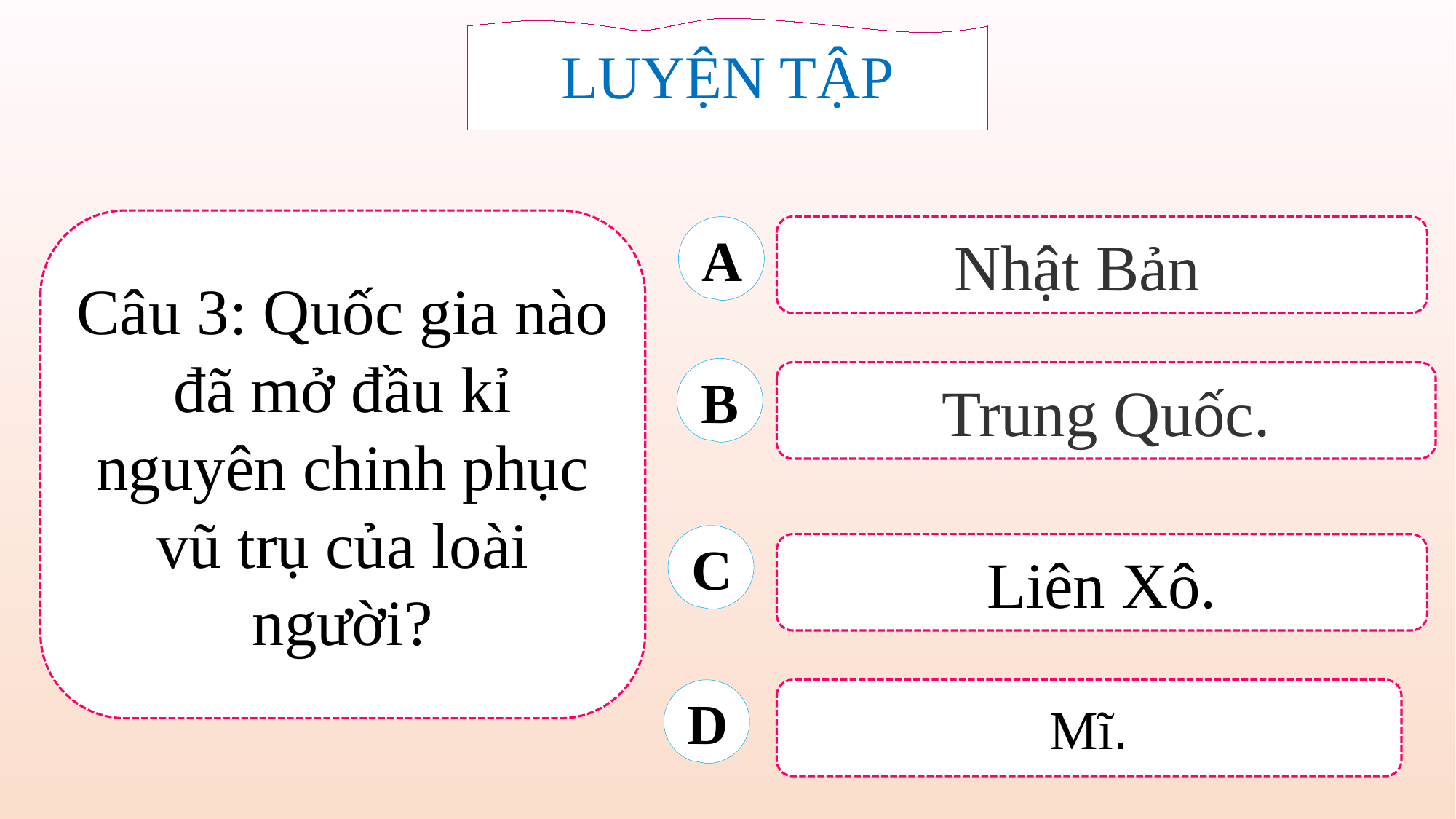

LUYỆN TẬP

Câu 3: Quốc gia nào đã mở đầu kỉ nguyên chinh phục vũ trụ của loài người?

A
          Nhật Bản
B
Trung Quốc.
C
Liên Xô.
D
Mĩ.